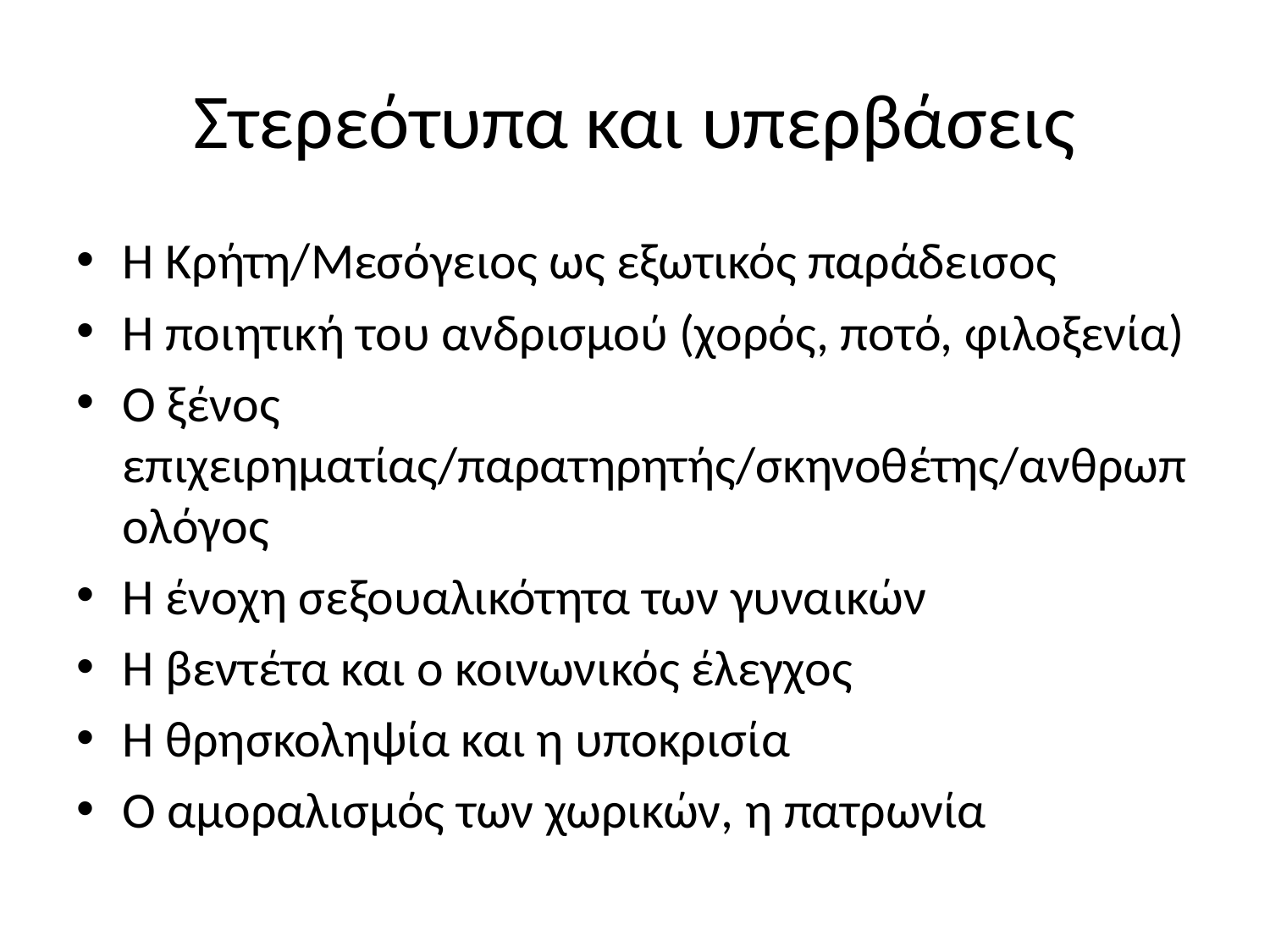

# Στερεότυπα και υπερβάσεις
Η Κρήτη/Μεσόγειος ως εξωτικός παράδεισος
Η ποιητική του ανδρισμού (χορός, ποτό, φιλοξενία)
Ο ξένος επιχειρηματίας/παρατηρητής/σκηνοθέτης/ανθρωπολόγος
Η ένοχη σεξουαλικότητα των γυναικών
Η βεντέτα και ο κοινωνικός έλεγχος
Η θρησκοληψία και η υποκρισία
Ο αμοραλισμός των χωρικών, η πατρωνία